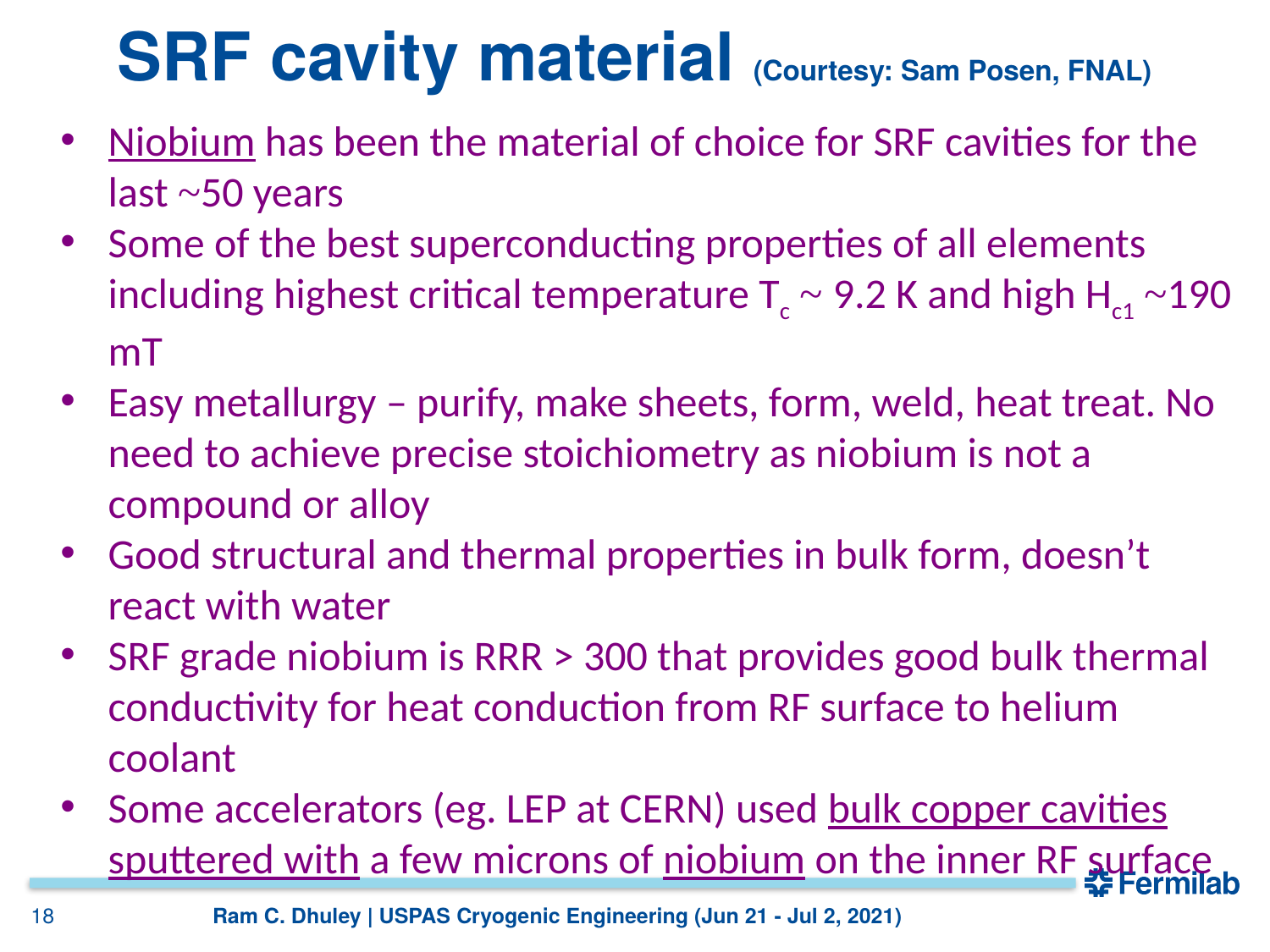

# SRF cavity material (Courtesy: Sam Posen, FNAL)
Niobium has been the material of choice for SRF cavities for the last ~50 years
Some of the best superconducting properties of all elements including highest critical temperature Tc ~ 9.2 K and high Hc1 ~190 mT
Easy metallurgy – purify, make sheets, form, weld, heat treat. No need to achieve precise stoichiometry as niobium is not a compound or alloy
Good structural and thermal properties in bulk form, doesn’t react with water
SRF grade niobium is RRR > 300 that provides good bulk thermal conductivity for heat conduction from RF surface to helium coolant
Some accelerators (eg. LEP at CERN) used bulk copper cavities sputtered with a few microns of niobium on the inner RF surface
18
Ram C. Dhuley | USPAS Cryogenic Engineering (Jun 21 - Jul 2, 2021)